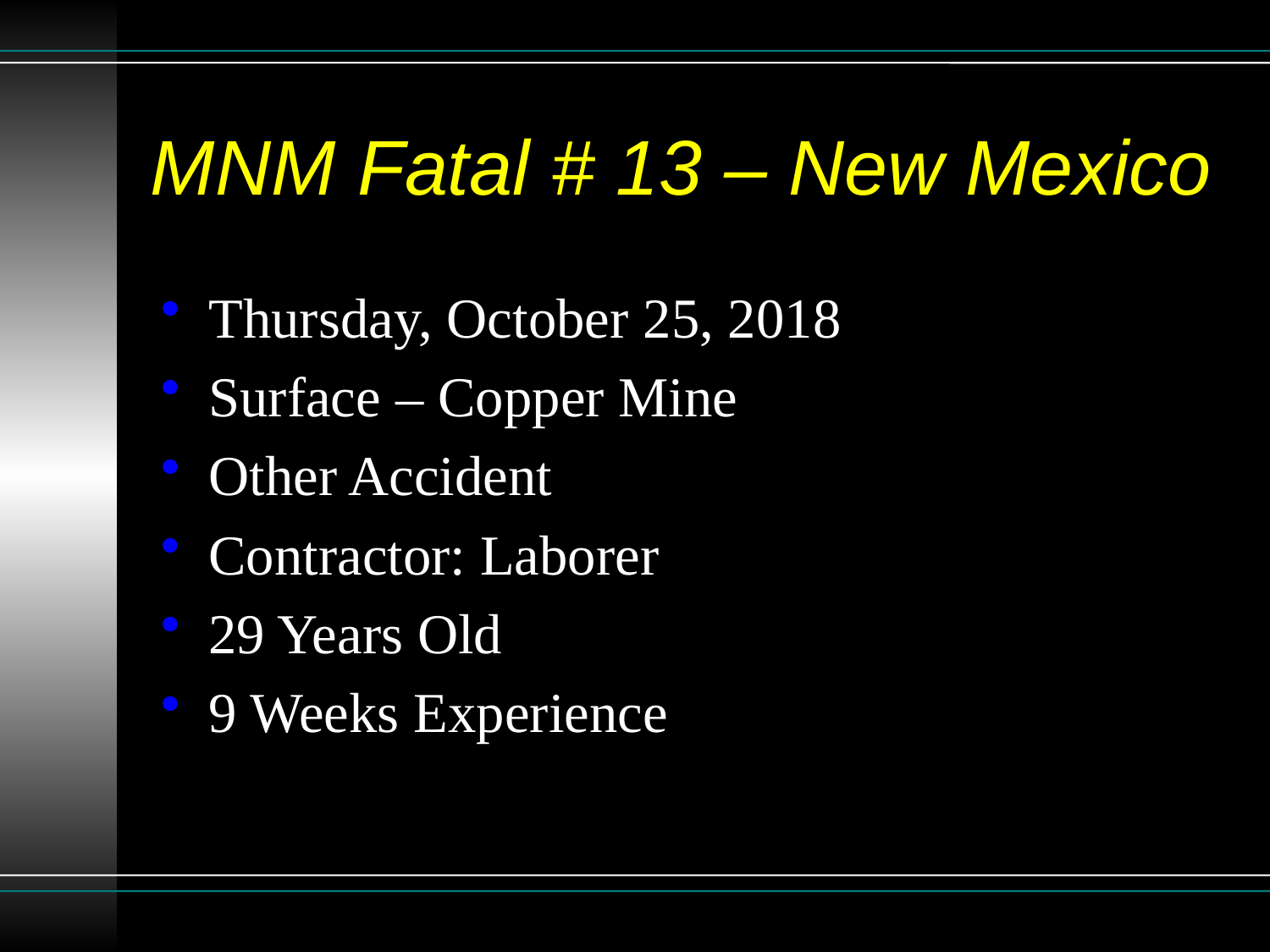

# MNM Fatal # 13 – New Mexico
Thursday, October 25, 2018
Surface – Copper Mine
Other Accident
Contractor: Laborer
29 Years Old
9 Weeks Experience